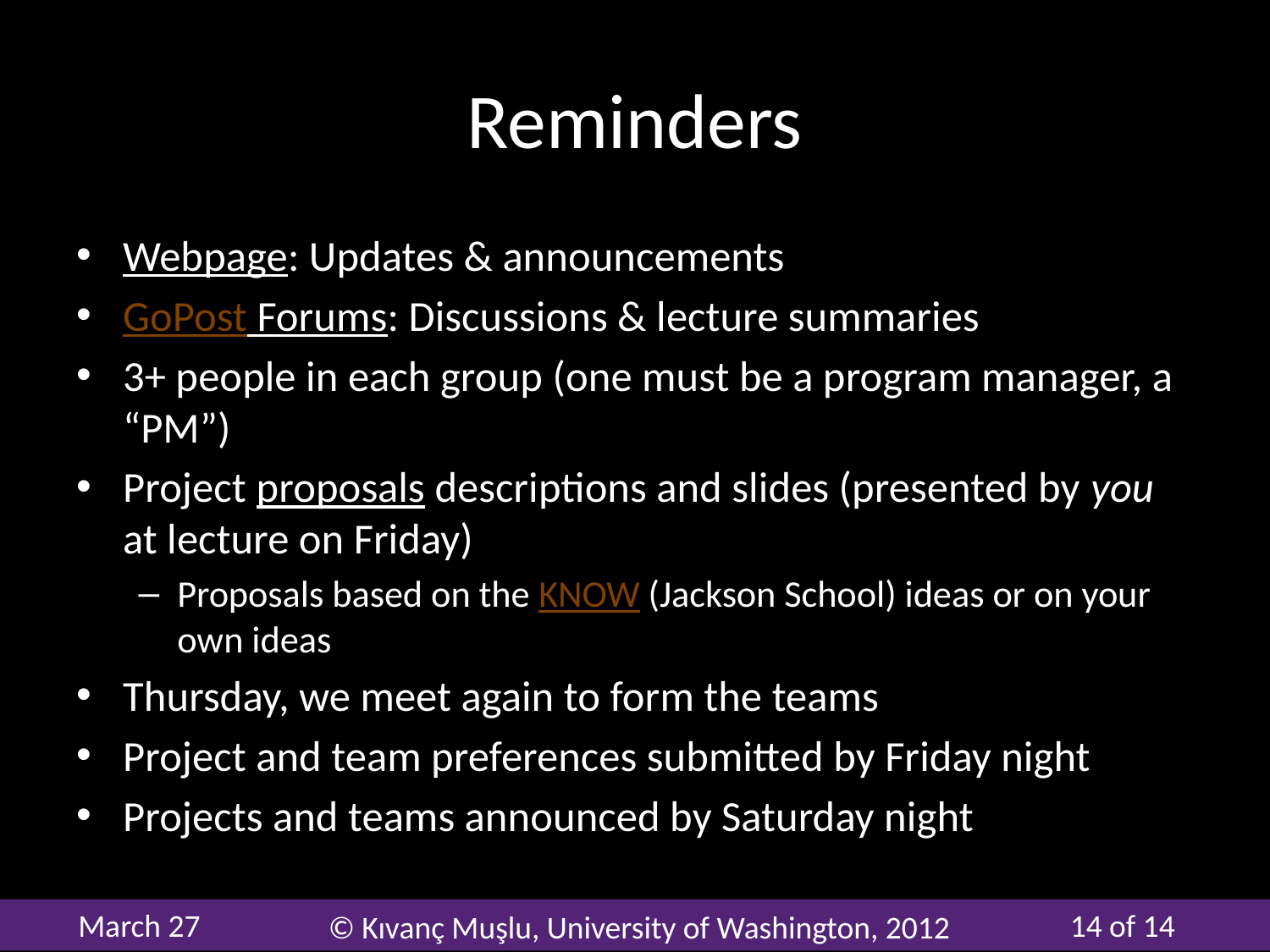

# Reminders
Webpage: Updates & announcements
GoPost Forums: Discussions & lecture summaries
3+ people in each group (one must be a program manager, a “PM”)
Project proposals descriptions and slides (presented by you at lecture on Friday)
Proposals based on the KNOW (Jackson School) ideas or on your own ideas
Thursday, we meet again to form the teams
Project and team preferences submitted by Friday night
Projects and teams announced by Saturday night